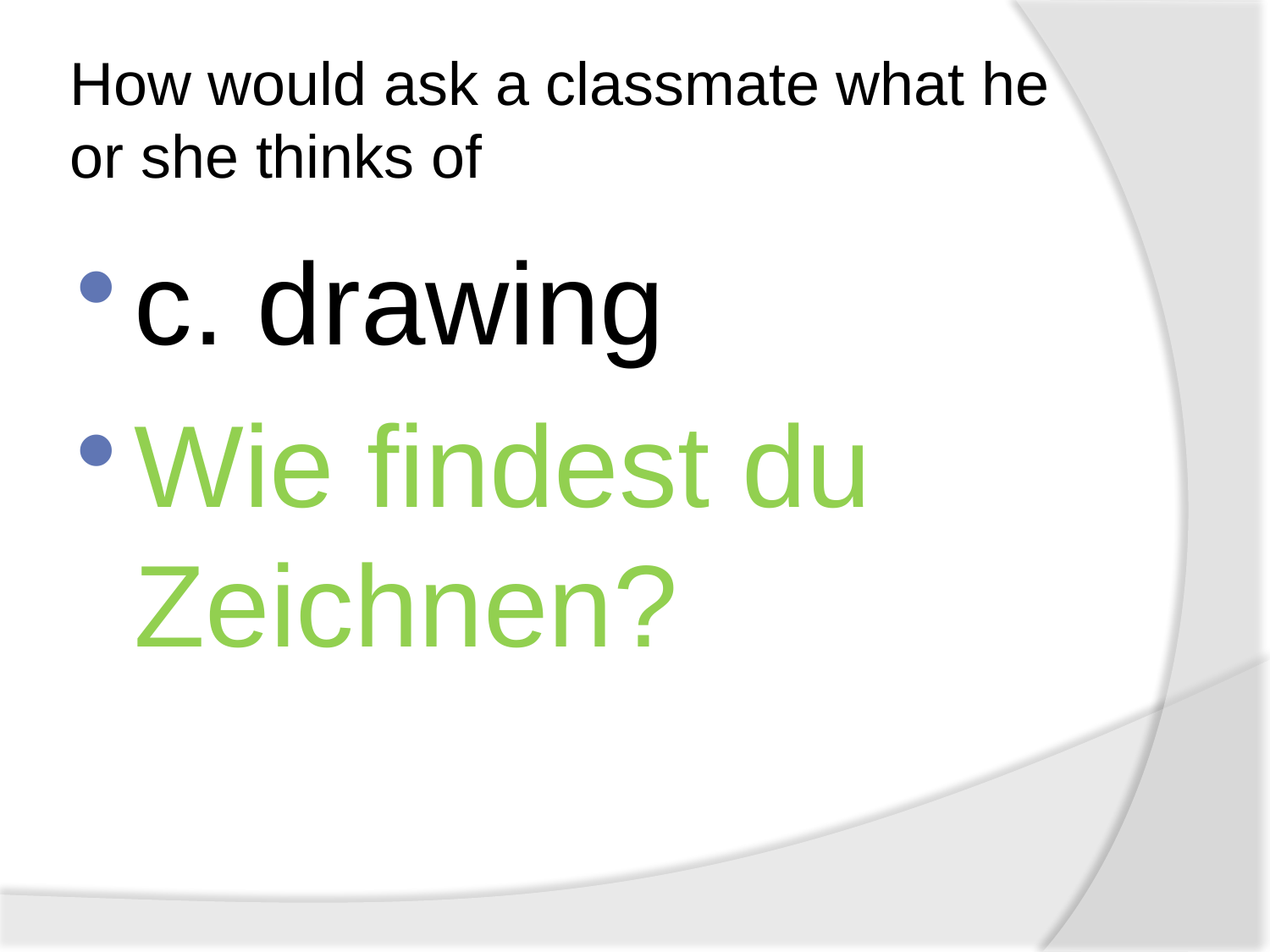

# How would ask a classmate what he or she thinks of
c. drawing
Wie findest du Zeichnen?